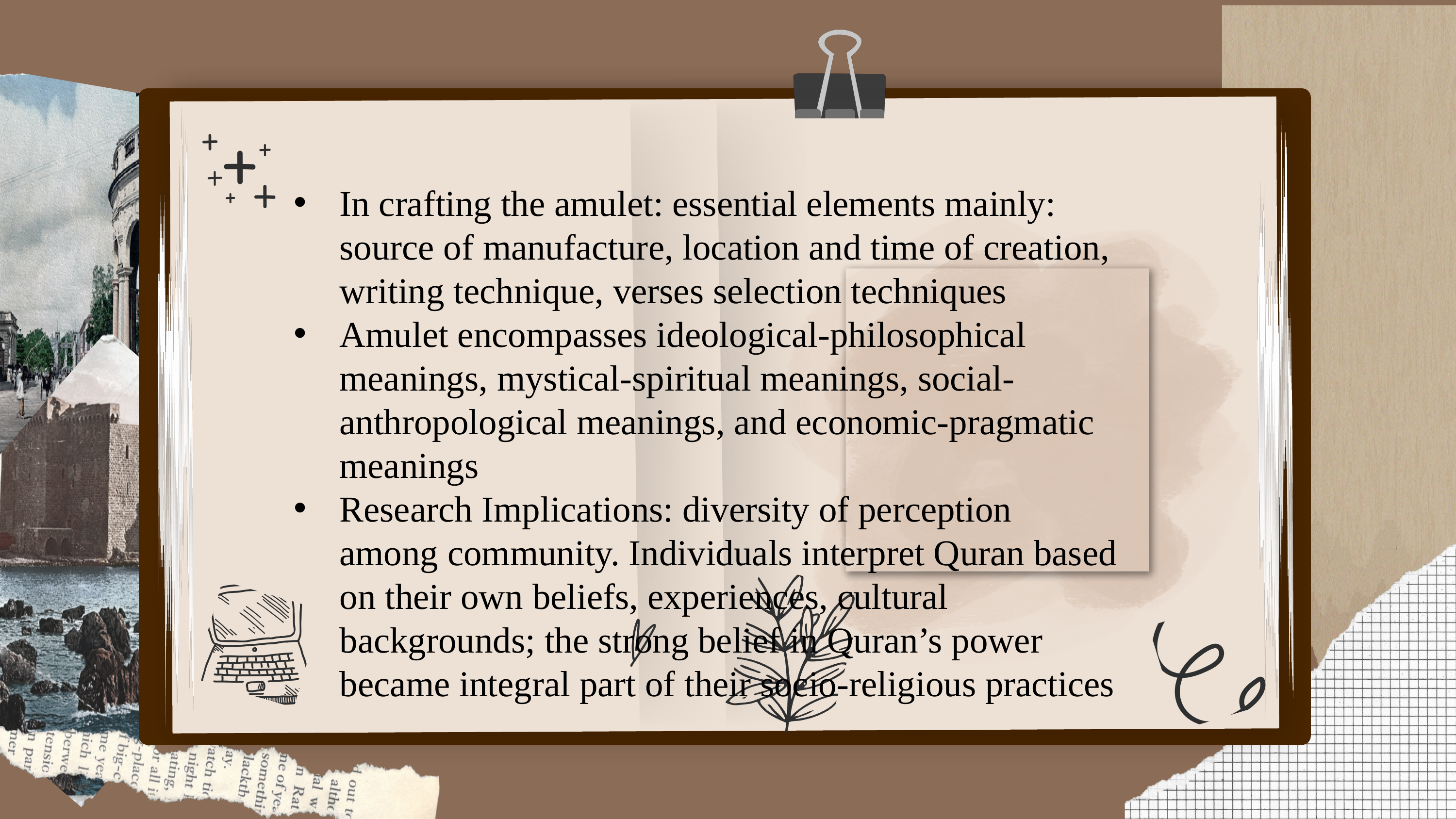

In crafting the amulet: essential elements mainly: source of manufacture, location and time of creation, writing technique, verses selection techniques
Amulet encompasses ideological-philosophical meanings, mystical-spiritual meanings, social-anthropological meanings, and economic-pragmatic meanings
Research Implications: diversity of perception among community. Individuals interpret Quran based on their own beliefs, experiences, cultural backgrounds; the strong belief in Quran’s power became integral part of their socio-religious practices